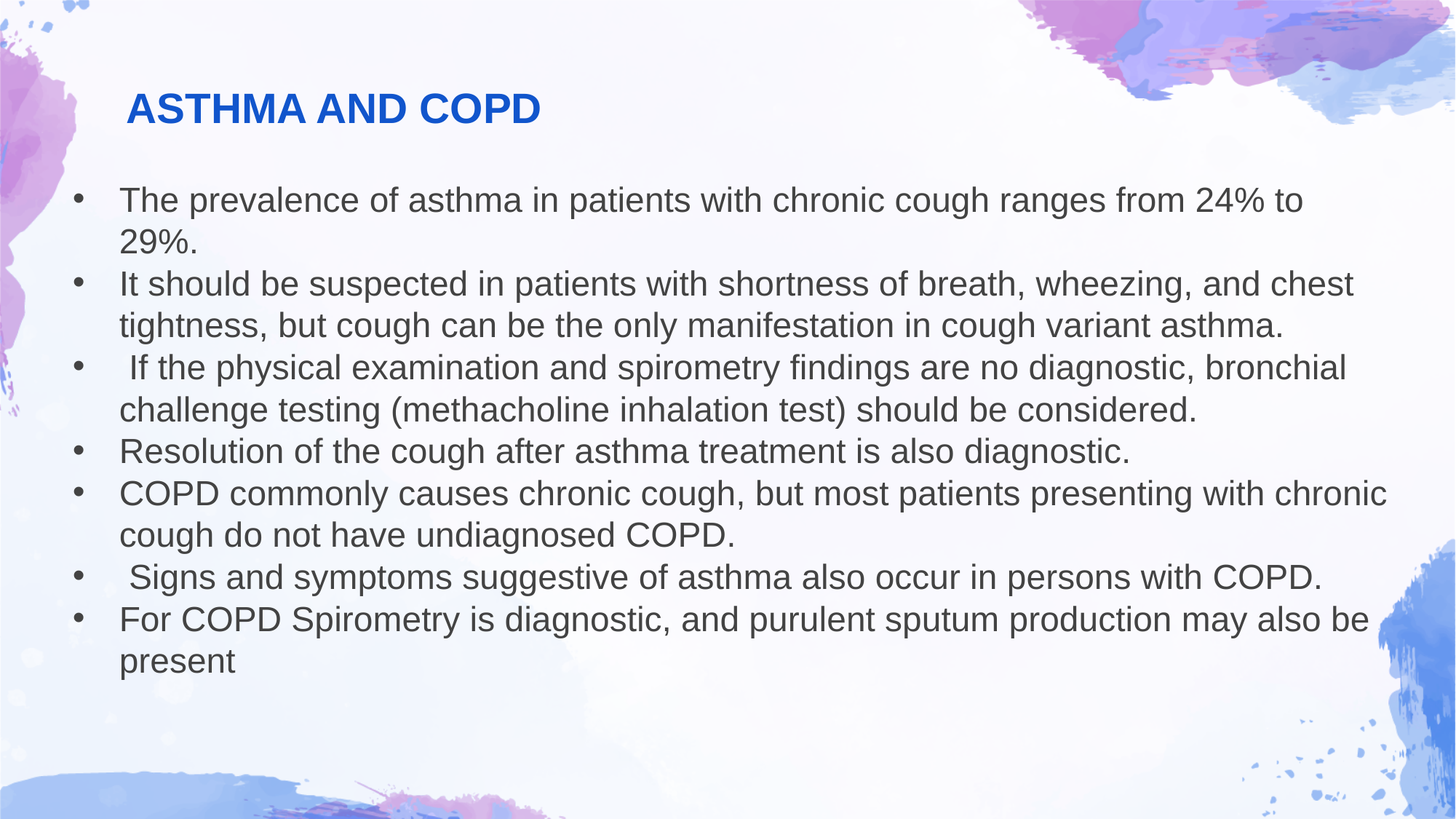

# ASTHMA AND COPD
The prevalence of asthma in patients with chronic cough ranges from 24% to 29%.
It should be suspected in patients with shortness of breath, wheezing, and chest tightness, but cough can be the only manifestation in cough variant asthma.
 If the physical examination and spirometry findings are no diagnostic, bronchial challenge testing (methacholine inhalation test) should be considered.
Resolution of the cough after asthma treatment is also diagnostic.
COPD commonly causes chronic cough, but most patients presenting with chronic cough do not have undiagnosed COPD.
 Signs and symptoms suggestive of asthma also occur in persons with COPD.
For COPD Spirometry is diagnostic, and purulent sputum production may also be present